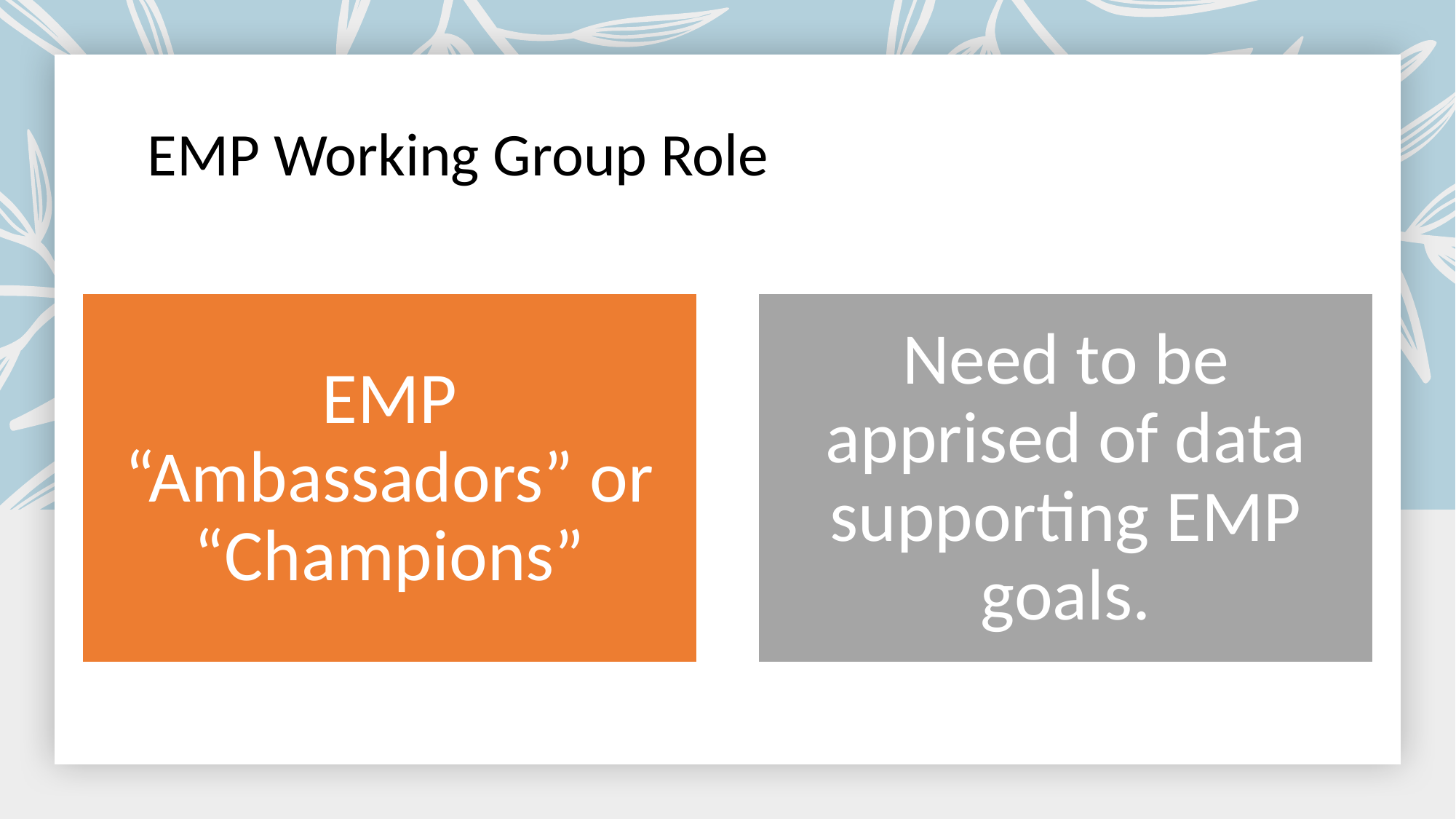

# EMP Working Group Role
EMP “Ambassadors” or “Champions”
Need to be apprised of data supporting EMP goals.